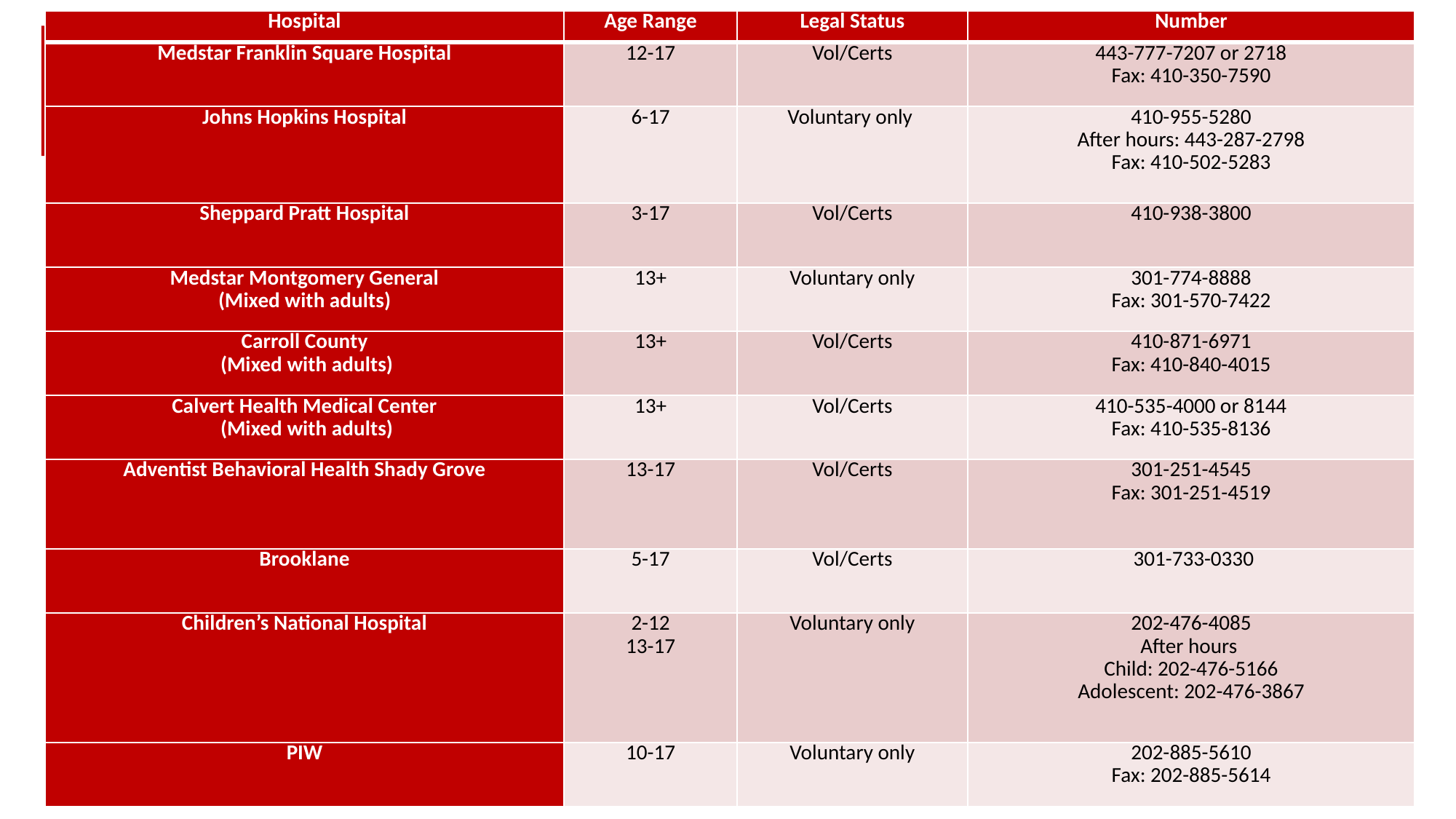

| Hospital | Age Range | Legal Status | Number |
| --- | --- | --- | --- |
| Medstar Franklin Square Hospital | 12-17 | Vol/Certs | 443-777-7207 or 2718 Fax: 410-350-7590 |
| Johns Hopkins Hospital | 6-17 | Voluntary only | 410-955-5280 After hours: 443-287-2798 Fax: 410-502-5283 |
| Sheppard Pratt Hospital | 3-17 | Vol/Certs | 410-938-3800 |
| Medstar Montgomery General (Mixed with adults) | 13+ | Voluntary only | 301-774-8888 Fax: 301-570-7422 |
| Carroll County (Mixed with adults) | 13+ | Vol/Certs | 410-871-6971 Fax: 410-840-4015 |
| Calvert Health Medical Center (Mixed with adults) | 13+ | Vol/Certs | 410-535-4000 or 8144 Fax: 410-535-8136 |
| Adventist Behavioral Health Shady Grove | 13-17 | Vol/Certs | 301-251-4545 Fax: 301-251-4519 |
| Brooklane | 5-17 | Vol/Certs | 301-733-0330 |
| Children’s National Hospital | 2-12 13-17 | Voluntary only | 202-476-4085 After hours Child: 202-476-5166 Adolescent: 202-476-3867 |
| PIW | 10-17 | Voluntary only | 202-885-5610 Fax: 202-885-5614 |
#